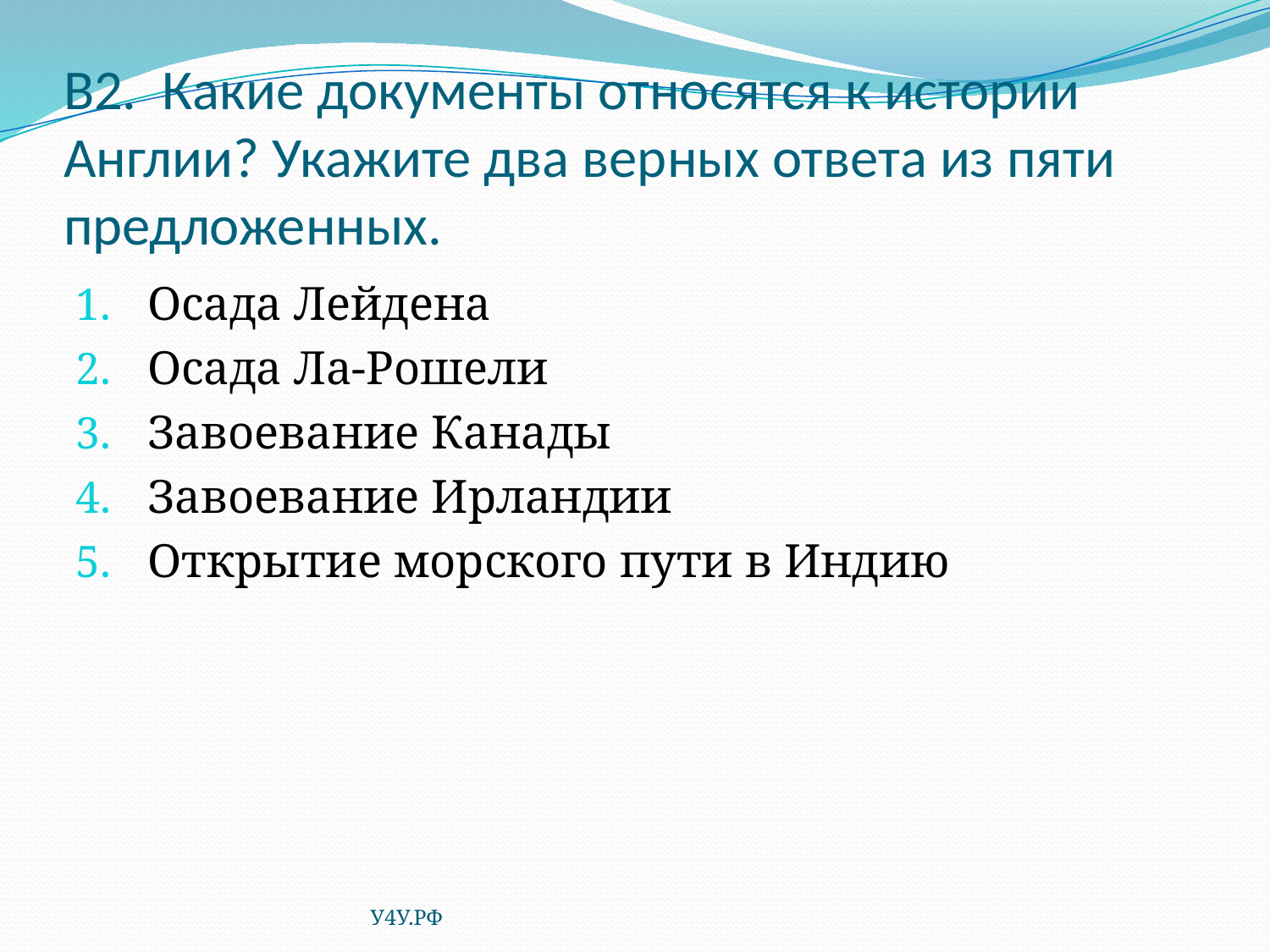

# В2.  Какие документы относятся к истории Англии? Укажите два верных ответа из пяти предложенных.
Осада Лейдена
Осада Ла-Рошели
Завоевание Канады
Завоевание Ирландии
Открытие морского пути в Индию

У4У.РФ